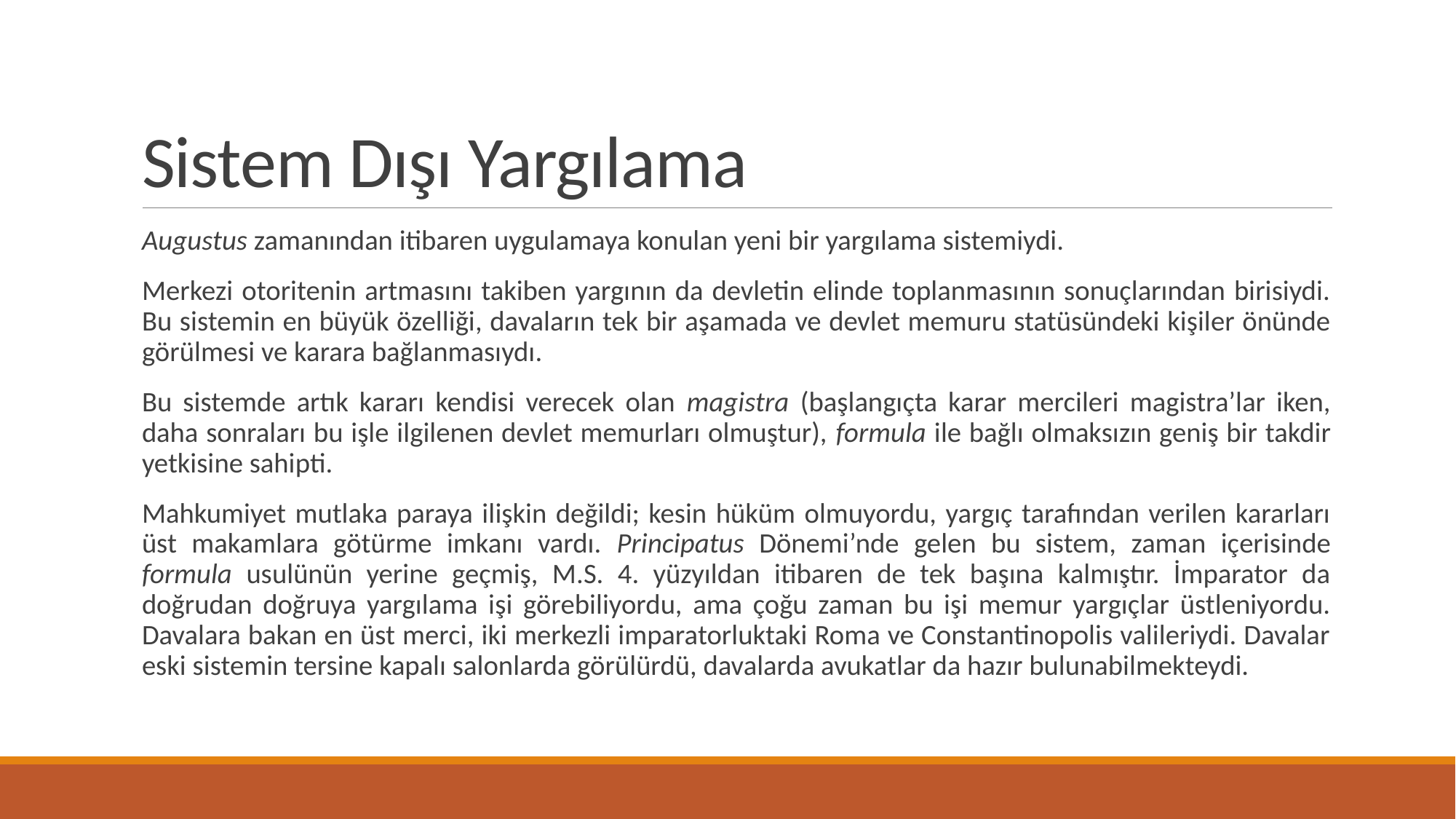

# Sistem Dışı Yargılama
Augustus zamanından itibaren uygulamaya konulan yeni bir yargılama sistemiydi.
Merkezi otoritenin artmasını takiben yargının da devletin elinde toplanmasının sonuçlarından birisiydi. Bu sistemin en büyük özelliği, davaların tek bir aşamada ve devlet memuru statüsündeki kişiler önünde görülmesi ve karara bağlanmasıydı.
Bu sistemde artık kararı kendisi verecek olan magistra (başlangıçta karar mercileri magistra’lar iken, daha sonraları bu işle ilgilenen devlet memurları olmuştur), formula ile bağlı olmaksızın geniş bir takdir yetkisine sahipti.
Mahkumiyet mutlaka paraya ilişkin değildi; kesin hüküm olmuyordu, yargıç tarafından verilen kararları üst makamlara götürme imkanı vardı. Principatus Dönemi’nde gelen bu sistem, zaman içerisinde formula usulünün yerine geçmiş, M.S. 4. yüzyıldan itibaren de tek başına kalmıştır. İmparator da doğrudan doğruya yargılama işi görebiliyordu, ama çoğu zaman bu işi memur yargıçlar üstleniyordu. Davalara bakan en üst merci, iki merkezli imparatorluktaki Roma ve Constantinopolis valileriydi. Davalar eski sistemin tersine kapalı salonlarda görülürdü, davalarda avukatlar da hazır bulunabilmekteydi.